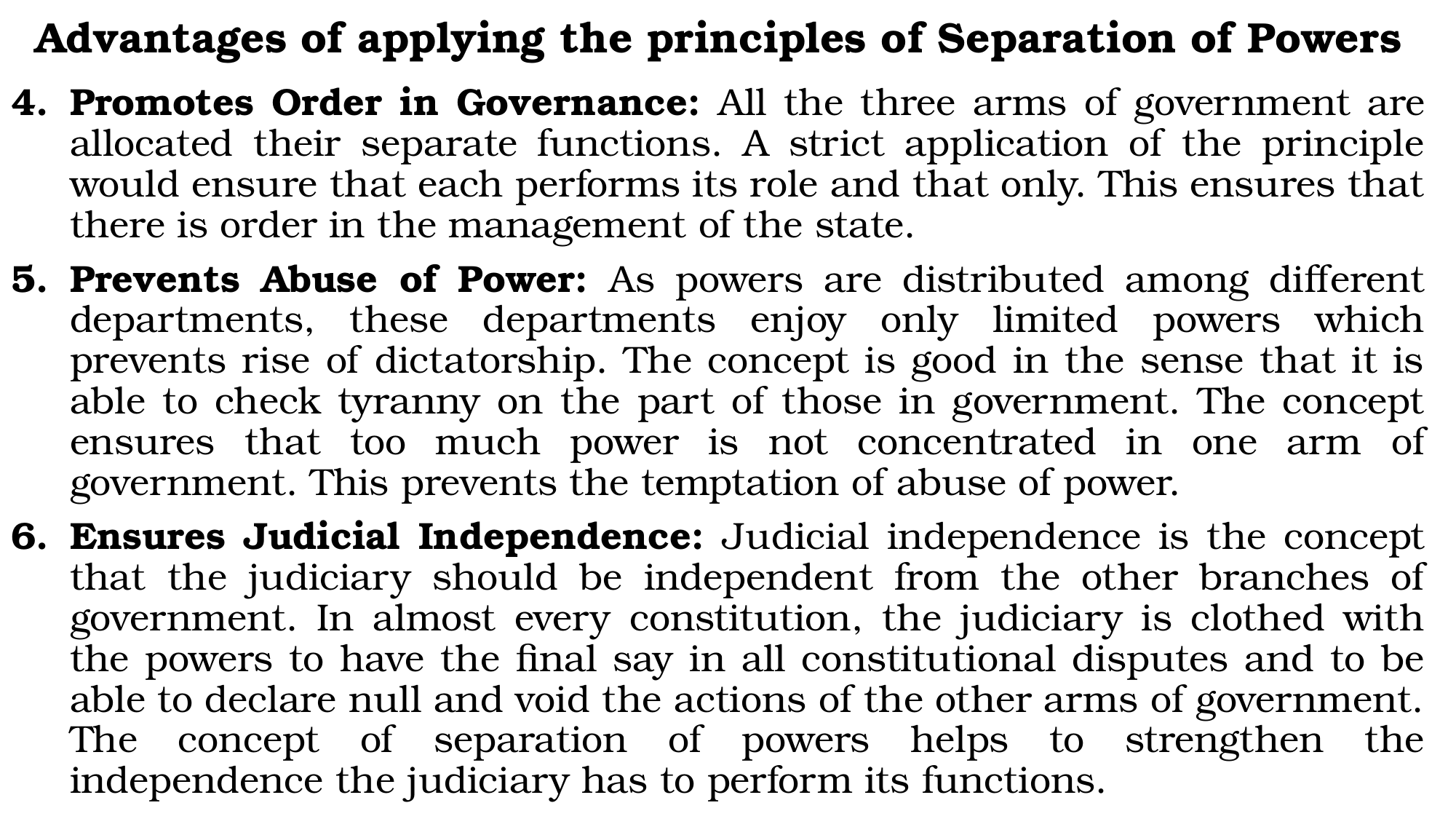

# Advantages of applying the principles of Separation of Powers
Promotes Order in Governance: All the three arms of government are allocated their separate functions. A strict application of the principle would ensure that each performs its role and that only. This ensures that there is order in the management of the state.
Prevents Abuse of Power: As powers are distributed among different departments, these departments enjoy only limited powers which prevents rise of dictatorship. The concept is good in the sense that it is able to check tyranny on the part of those in government. The concept ensures that too much power is not concentrated in one arm of government. This prevents the temptation of abuse of power.
Ensures Judicial Independence: Judicial independence is the concept that the judiciary should be independent from the other branches of government. In almost every constitution, the judiciary is clothed with the powers to have the final say in all constitutional disputes and to be able to declare null and void the actions of the other arms of government. The concept of separation of powers helps to strengthen the independence the judiciary has to perform its functions.